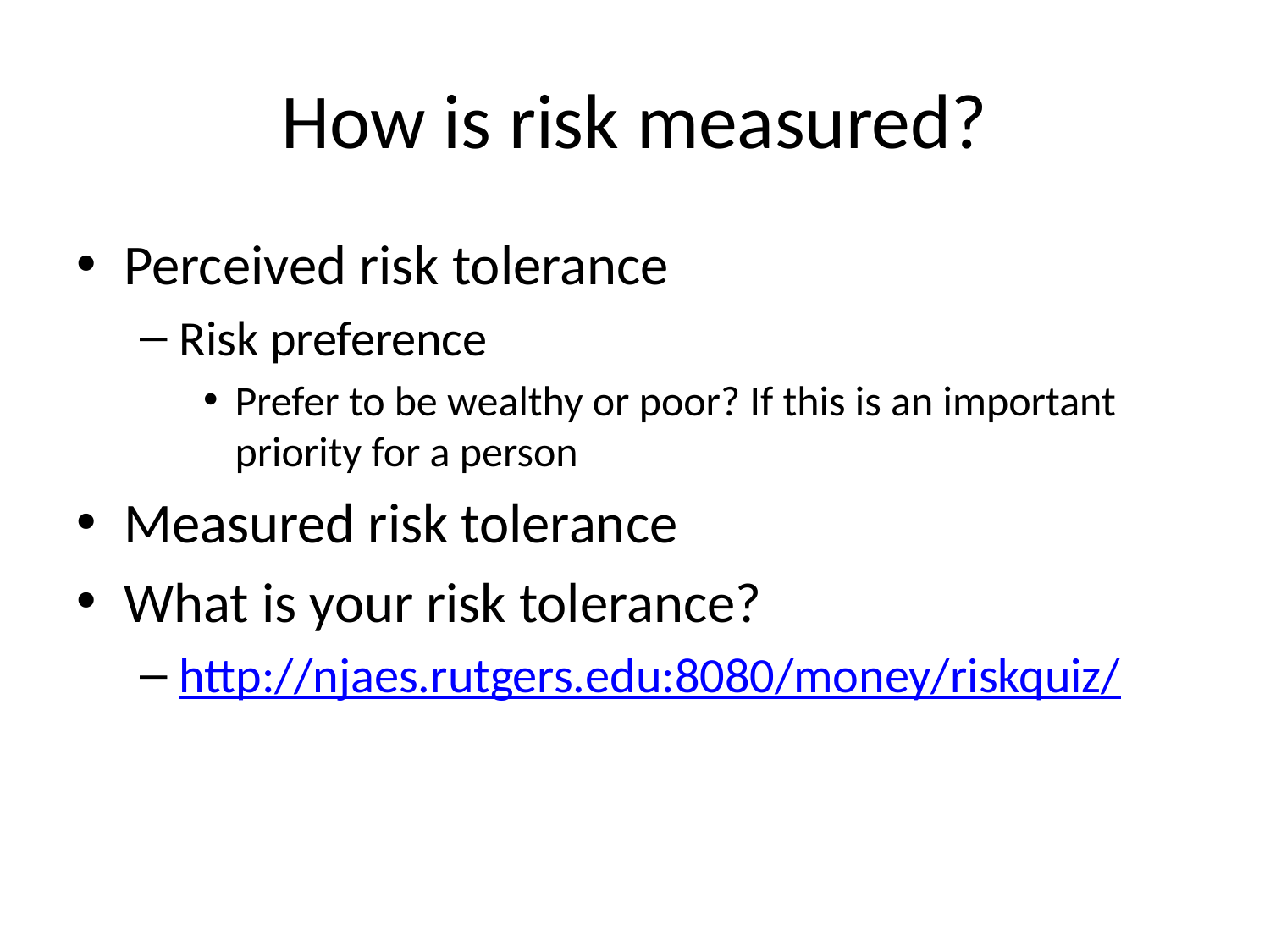

# How is risk measured?
Perceived risk tolerance
Risk preference
Prefer to be wealthy or poor? If this is an important priority for a person
Measured risk tolerance
What is your risk tolerance?
http://njaes.rutgers.edu:8080/money/riskquiz/